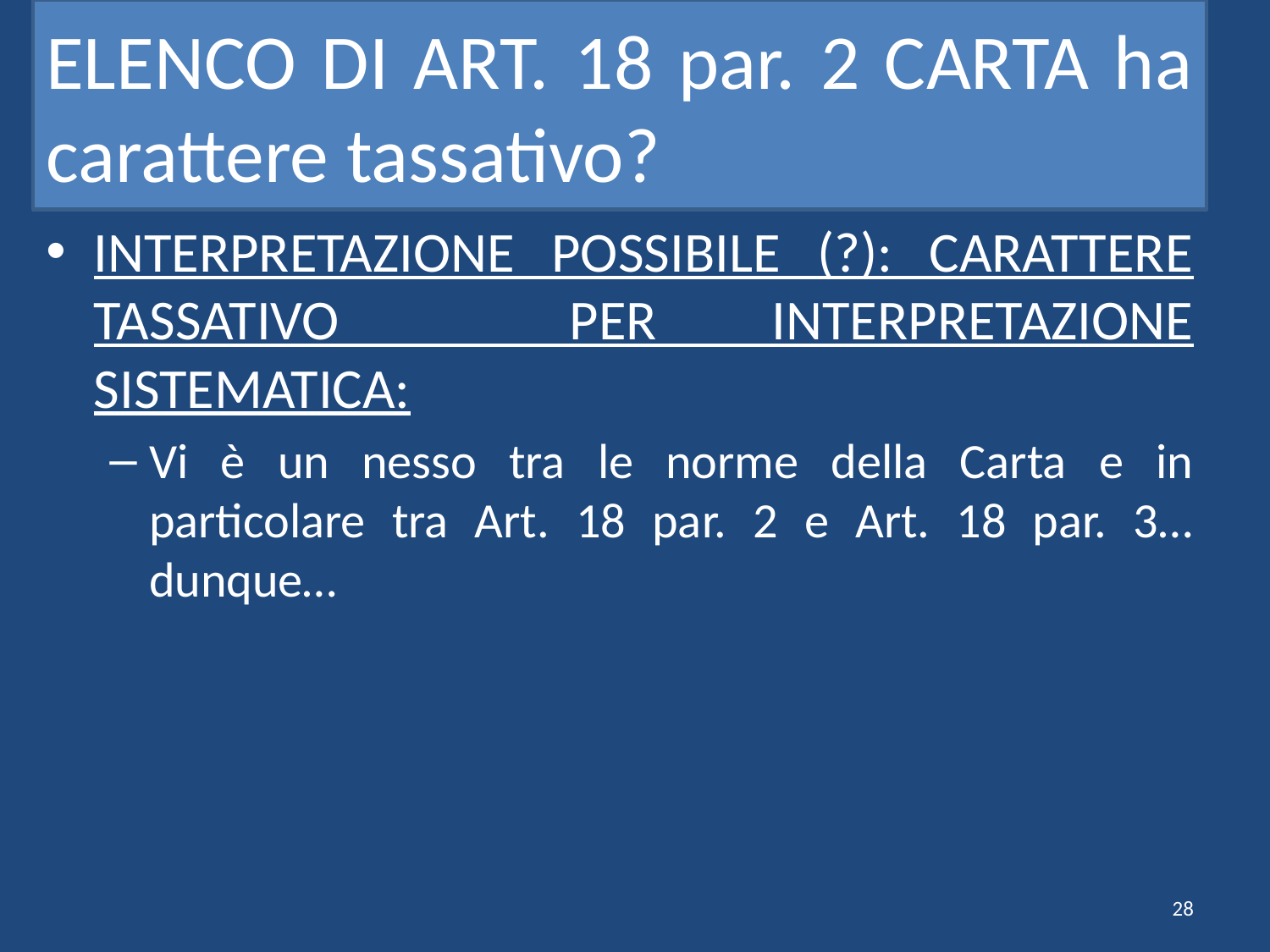

# ELENCO DI ART. 18 par. 2 CARTA ha carattere tassativo?
INTERPRETAZIONE POSSIBILE (?): CARATTERE TASSATIVO  PER INTERPRETAZIONE SISTEMATICA:
Vi è un nesso tra le norme della Carta e in particolare tra Art. 18 par. 2 e Art. 18 par. 3…dunque…
28